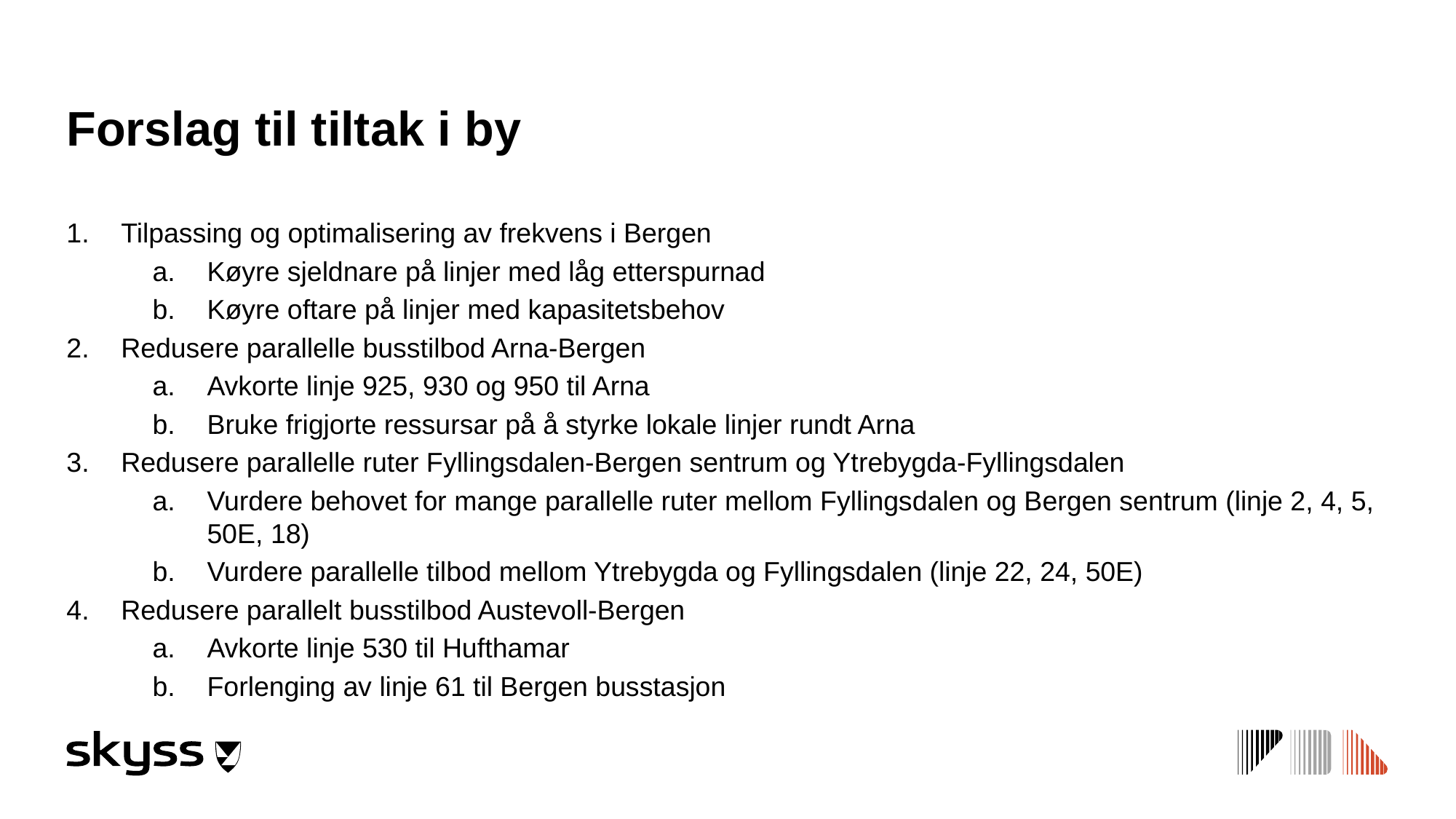

# Forslag til tiltak i by
Tilpassing og optimalisering av frekvens i Bergen
Køyre sjeldnare på linjer med låg etterspurnad
Køyre oftare på linjer med kapasitetsbehov
Redusere parallelle busstilbod Arna-Bergen
Avkorte linje 925, 930 og 950 til Arna
Bruke frigjorte ressursar på å styrke lokale linjer rundt Arna
Redusere parallelle ruter Fyllingsdalen-Bergen sentrum og Ytrebygda-Fyllingsdalen
Vurdere behovet for mange parallelle ruter mellom Fyllingsdalen og Bergen sentrum (linje 2, 4, 5, 50E, 18)
Vurdere parallelle tilbod mellom Ytrebygda og Fyllingsdalen (linje 22, 24, 50E)
Redusere parallelt busstilbod Austevoll-Bergen
Avkorte linje 530 til Hufthamar
Forlenging av linje 61 til Bergen busstasjon